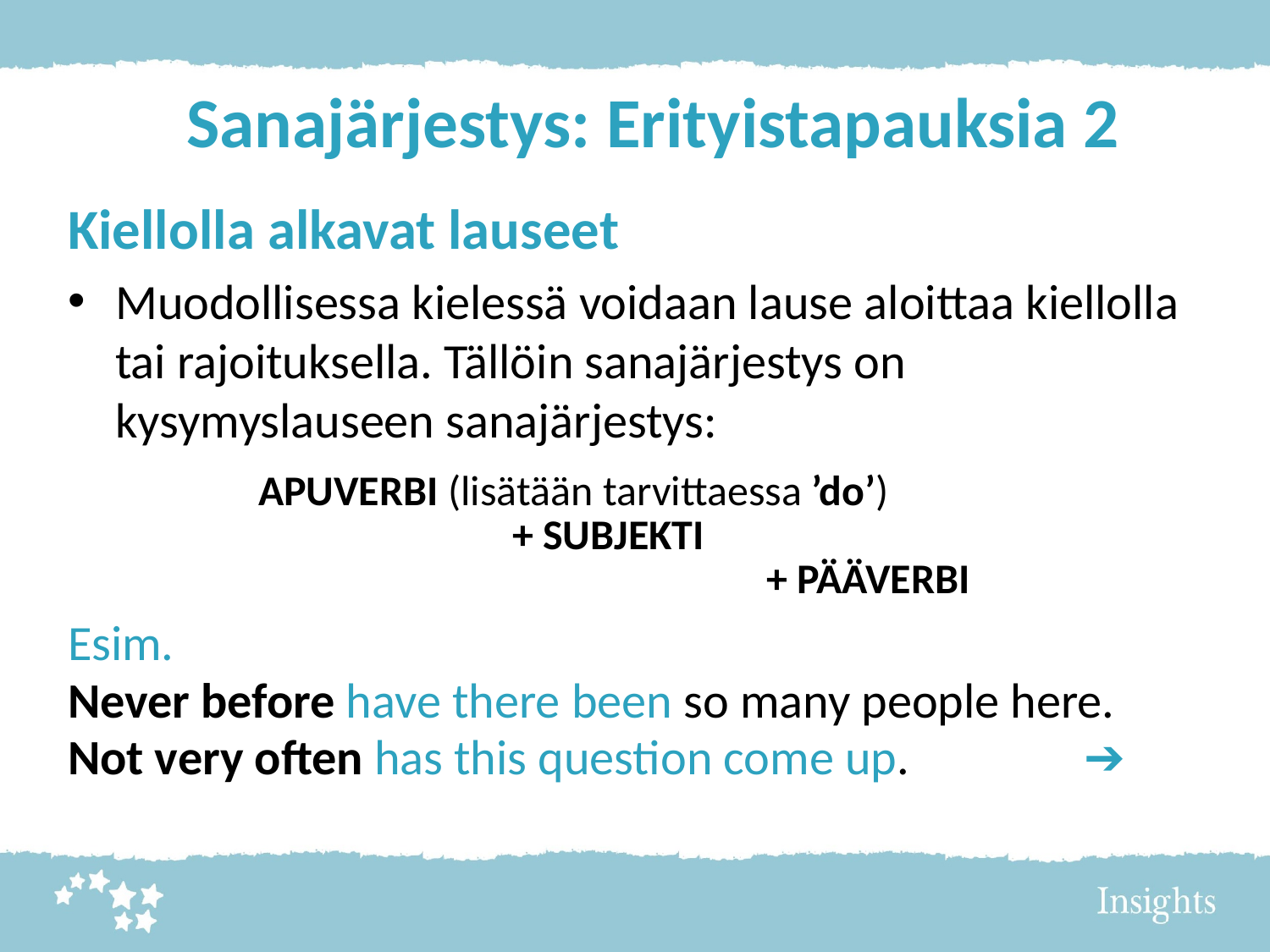

# Sanajärjestys: Erityistapauksia 2
Kiellolla alkavat lauseet
Muodollisessa kielessä voidaan lause aloittaa kiellolla tai rajoituksella. Tällöin sanajärjestys on kysymyslauseen sanajärjestys:
	APUVERBI (lisätään tarvittaessa ’do’)
			+ SUBJEKTI
					+ PÄÄVERBI
Esim.
Never before have there been so many people here.
Not very often has this question come up. 		➔